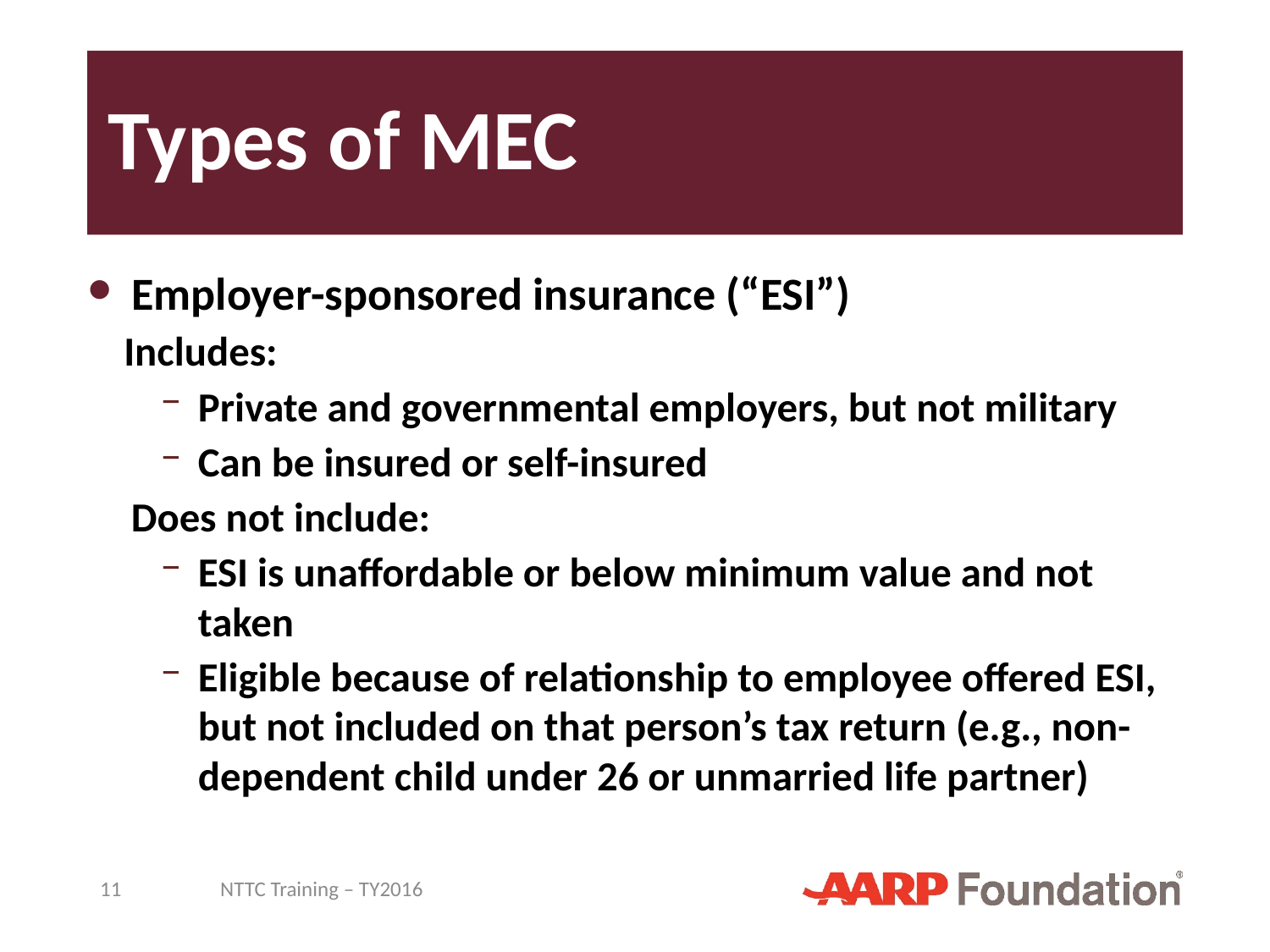

# Types of MEC
Employer-sponsored insurance (“ESI”)
Includes:
Private and governmental employers, but not military
Can be insured or self-insured
Does not include:
ESI is unaffordable or below minimum value and not taken
Eligible because of relationship to employee offered ESI, but not included on that person’s tax return (e.g., non-dependent child under 26 or unmarried life partner)
11
NTTC Training – TY2016